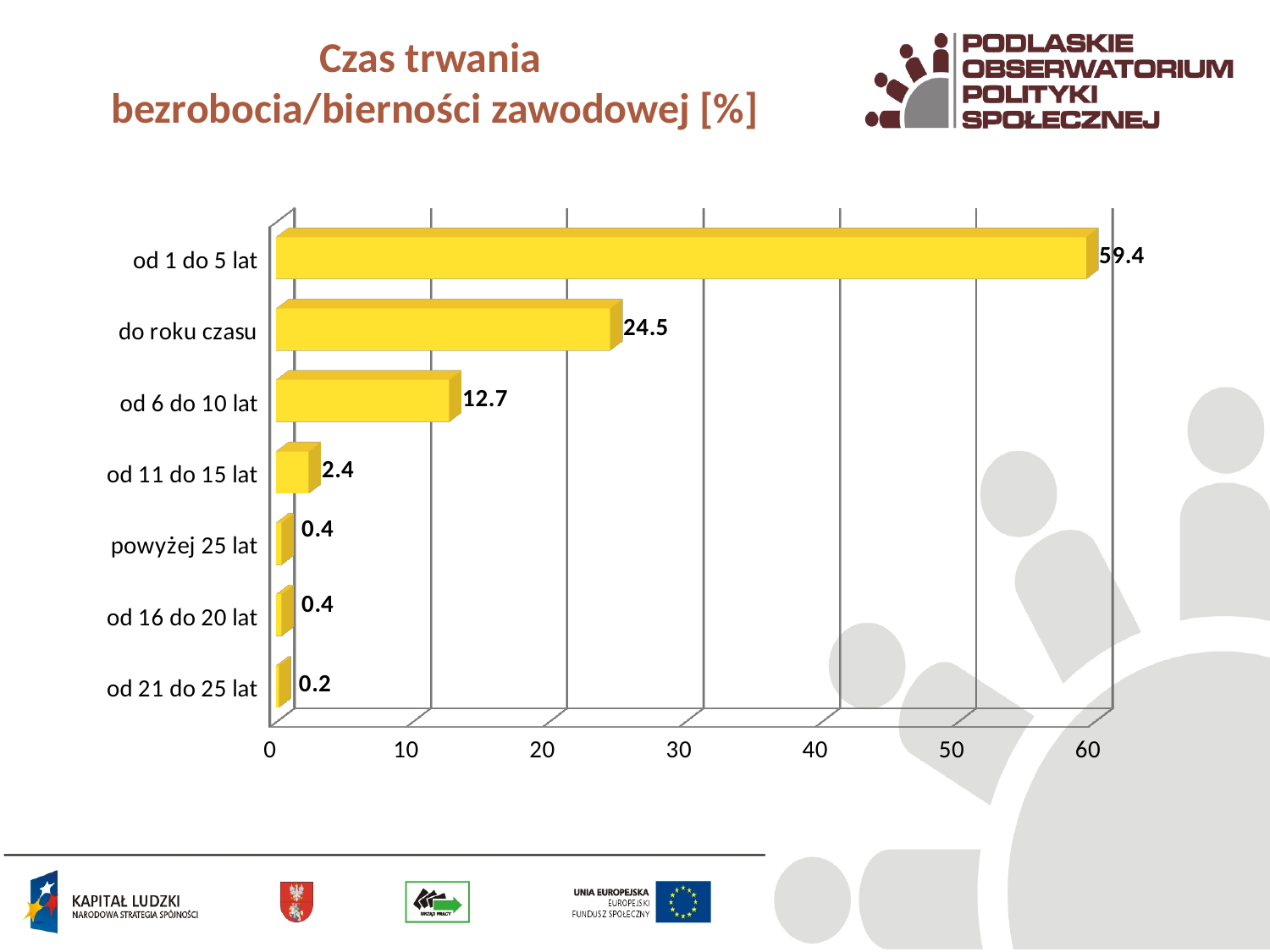

# Czas trwania bezrobocia/bierności zawodowej [%]

[unsupported chart]